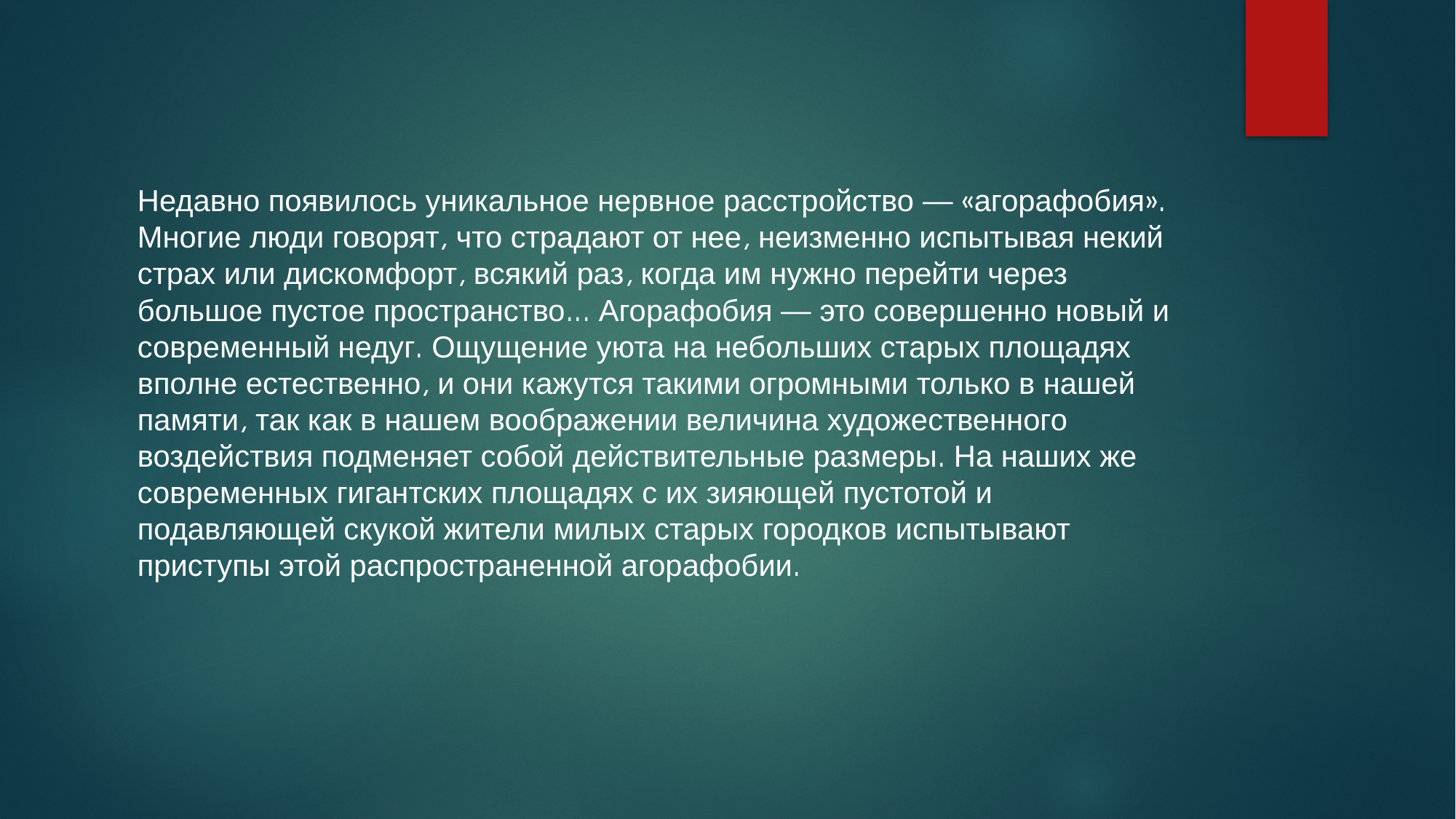

Недавно появилось уникальное нервное расстройство — «агорафобия». Многие люди говорят, что страдают от нее, неизменно испытывая некий страх или дискомфорт, всякий раз, когда им нужно перейти через большое пустое пространство... Агорафобия — это совершенно новый и современный недуг. Ощущение уюта на небольших старых площадях вполне естественно, и они кажутся такими огромными только в нашей памяти, так как в нашем воображении величина художественного воздействия подменяет собой действительные размеры. На наших же современных гигантских площадях с их зияющей пустотой и подавляющей скукой жители милых старых городков испытывают приступы этой распространенной агорафобии.